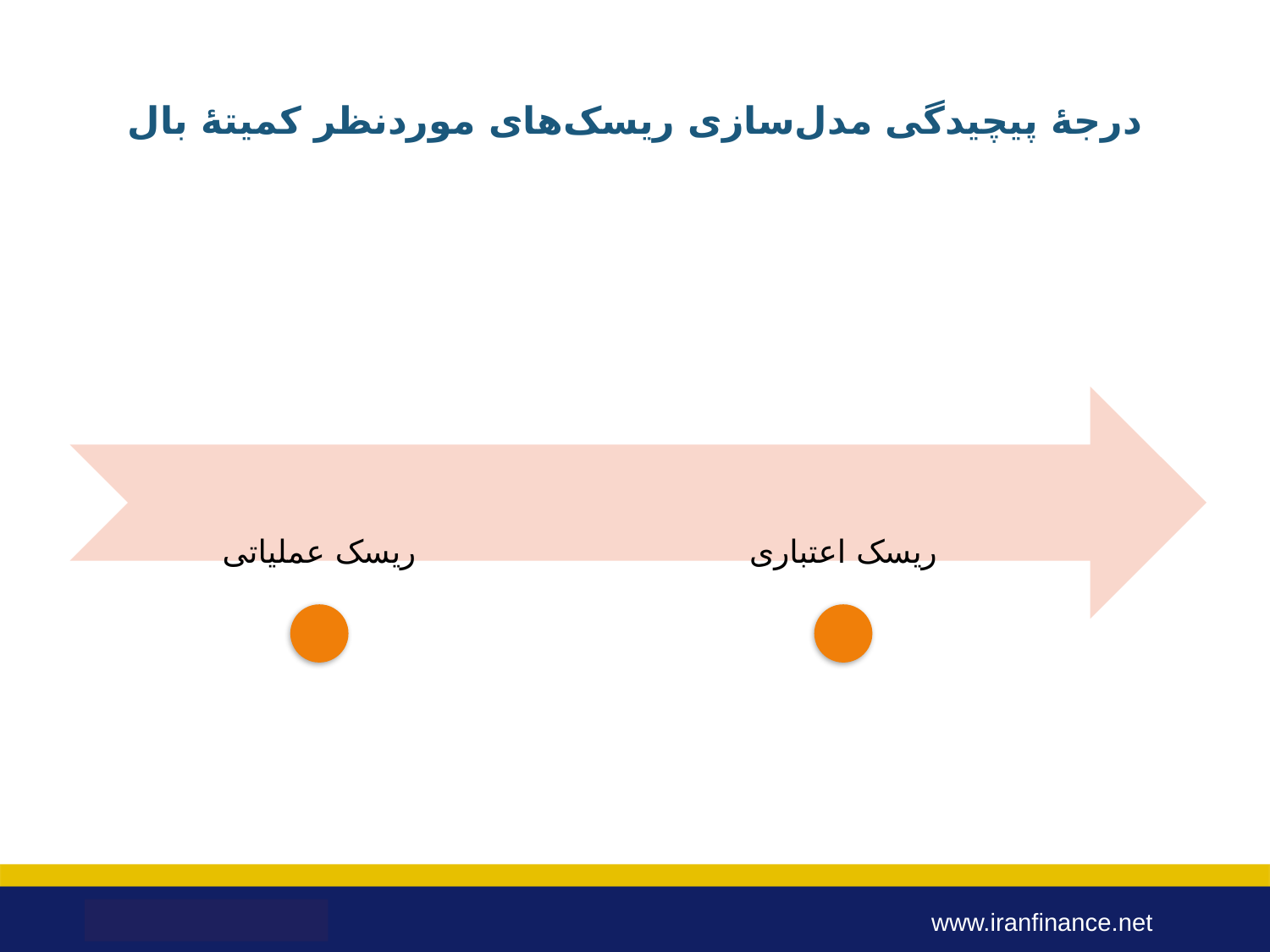

# درجۀ پیچیدگی مدل‌سازی ریسک‌های موردنظر کمیتۀ بال
ریسک عملیاتی
ریسک اعتباری
www.iranfinance.net